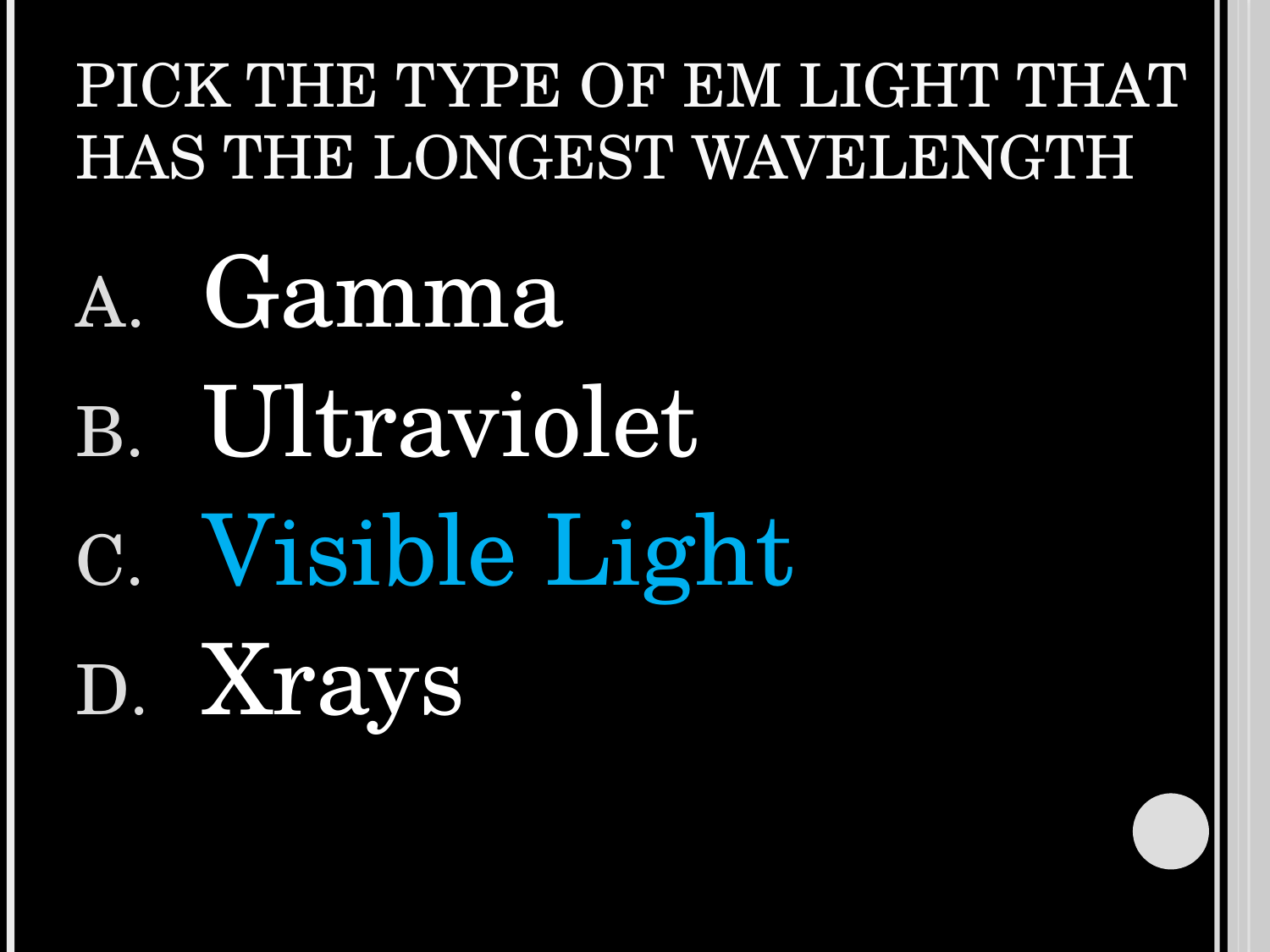

# Pick the type of EM light that has the Longest Wavelength
Gamma
Ultraviolet
Visible Light
Xrays